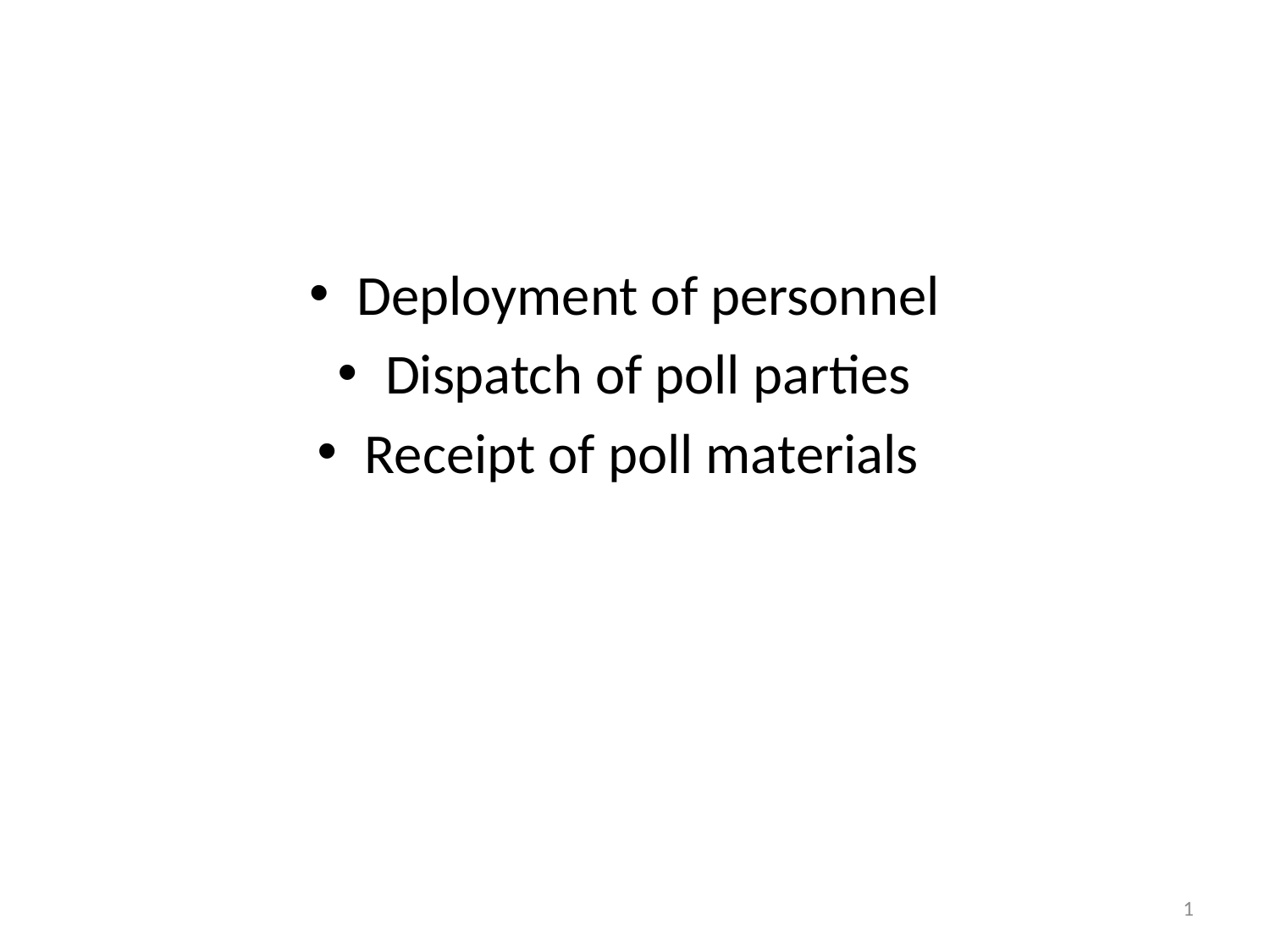

Deployment of personnel
Dispatch of poll parties
Receipt of poll materials
1